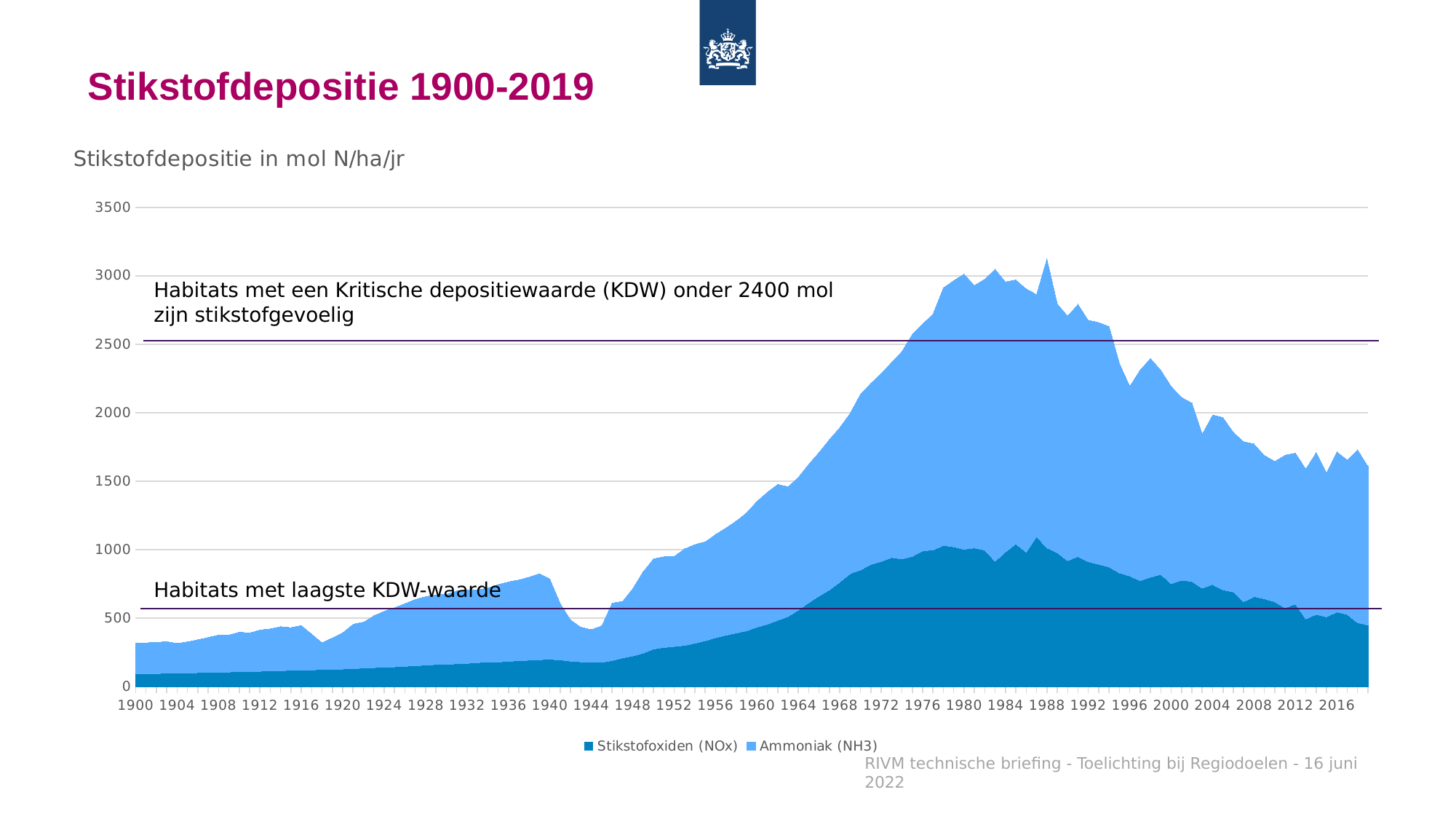

# Stikstofdepositie 1900-2019

### Chart: Stikstofdepositie in mol N/ha/jr

| Category | Stikstofoxiden (NOx) | Ammoniak (NH3) |
|---|---|---|
| 1900 | 93.51349072223758 | 224.31495445630483 |
| 1901 | 94.67833703118316 | 224.68478326038007 |
| 1902 | 96.07242277968277 | 225.85289866753024 |
| 1903 | 97.53598066135274 | 231.50613037503607 |
| 1904 | 99.13586647523132 | 215.51404324966452 |
| 1905 | 100.76017932054295 | 226.13443160190027 |
| 1906 | 102.24357034457216 | 239.8971655230527 |
| 1907 | 103.8815135395192 | 255.04504620297524 |
| 1908 | 105.50120588447257 | 271.06911251085756 |
| 1909 | 107.06101514330709 | 269.67379120685104 |
| 1910 | 108.82329147211084 | 288.48183734541203 |
| 1911 | 110.66962775706082 | 280.93526451825034 |
| 1912 | 112.37681599939002 | 301.29360968557035 |
| 1913 | 114.44486988228391 | 306.71482946785517 |
| 1914 | 116.97178117139202 | 320.78994797592077 |
| 1915 | 119.20312057442443 | 311.2866519881808 |
| 1916 | 120.94225987241884 | 325.7571669665348 |
| 1917 | 122.70820880643231 | 261.702698693402 |
| 1918 | 124.70982883679781 | 196.85826933195196 |
| 1919 | 126.42059028345287 | 229.83277905541098 |
| 1920 | 128.46945279577366 | 266.1578011041805 |
| 1921 | 131.5209011038787 | 324.6209731984773 |
| 1922 | 136.08693405600712 | 334.6804068999124 |
| 1923 | 138.8445510632689 | 378.9149388325794 |
| 1924 | 141.73920267775839 | 409.06910400701435 |
| 1925 | 144.53087040626784 | 432.40932892443095 |
| 1926 | 148.74817002442396 | 457.4655615275433 |
| 1927 | 152.8684369190908 | 483.8202855635881 |
| 1928 | 157.22088267374232 | 499.8927349852087 |
| 1929 | 161.81929924608602 | 506.18876036427577 |
| 1930 | 161.64225338156626 | 512.9747941251023 |
| 1931 | 167.36809998488062 | 530.1632704883604 |
| 1932 | 170.23985839208174 | 535.2547235900811 |
| 1933 | 175.64131843063294 | 530.016392058041 |
| 1934 | 179.5924556310263 | 540.3228204899209 |
| 1935 | 180.30170481769284 | 564.6227646269992 |
| 1936 | 184.32465611270607 | 580.183337158674 |
| 1937 | 190.00625156520772 | 588.9579833479662 |
| 1938 | 193.04471412314757 | 606.6371450572166 |
| 1939 | 196.9020602216776 | 627.3467657641894 |
| 1940 | 199.34454332872477 | 586.3886441510289 |
| 1941 | 195.05178488262933 | 412.35655138204197 |
| 1942 | 185.93096827002904 | 301.69784864337953 |
| 1943 | 181.34964785925206 | 252.72752913298737 |
| 1944 | 176.56571541284995 | 239.90424490763573 |
| 1945 | 177.1694003960544 | 265.7472175348477 |
| 1946 | 190.43591902899317 | 419.0294016470283 |
| 1947 | 209.80107928312157 | 411.72937043214955 |
| 1948 | 224.4785384879113 | 492.1041605275626 |
| 1949 | 244.43818399099197 | 595.0314658212837 |
| 1950 | 275.27545915615826 | 657.7918327766548 |
| 1951 | 285.99009273895757 | 662.4902804972596 |
| 1952 | 293.33493347304704 | 658.7244509243035 |
| 1953 | 301.0761230487126 | 704.696517415779 |
| 1954 | 316.7948478849276 | 720.0350709640275 |
| 1955 | 334.65698484344 | 723.3573356443256 |
| 1956 | 357.65598247894764 | 754.1977285496446 |
| 1957 | 375.53278825420375 | 783.6296718265128 |
| 1958 | 391.509241141515 | 818.3190703688201 |
| 1959 | 408.2799012700167 | 862.4422068780756 |
| 1960 | 434.5741873155065 | 919.613489821998 |
| 1961 | 456.2941176192871 | 963.594532817691 |
| 1962 | 484.7103601457298 | 992.1930102040275 |
| 1963 | 512.2213411026361 | 947.0222666693828 |
| 1964 | 559.91107738656 | 970.7326903417319 |
| 1965 | 614.0795257377542 | 1010.7903811626184 |
| 1966 | 662.4182565772753 | 1049.6874679182733 |
| 1967 | 707.5040591980256 | 1098.4273227954352 |
| 1968 | 763.8258665863125 | 1129.242615734244 |
| 1969 | 825.8027852747551 | 1171.8607959570304 |
| 1970 | 852.0621922564418 | 1284.7585314971493 |
| 1971 | 893.3581126031926 | 1322.827935251298 |
| 1972 | 913.8041631291533 | 1375.7738555575738 |
| 1973 | 943.3606053055065 | 1425.6183697174301 |
| 1974 | 932.0963201155079 | 1516.7268120753677 |
| 1975 | 951.7102878746432 | 1621.7825233975032 |
| 1976 | 992.313670559789 | 1657.9263438596083 |
| 1977 | 997.305123891424 | 1723.709078412403 |
| 1978 | 1031.5012928206727 | 1881.1732966971965 |
| 1979 | 1020.6169199893956 | 1945.3699349762285 |
| 1980 | 1002.919055394563 | 2010.0000000000002 |
| 1981 | 1012.8 | 1917.0 |
| 1982 | 996.4000000000001 | 1980.0 |
| 1983 | 915.9 | 2133.0 |
| 1984 | 984.4000000000001 | 1971.0 |
| 1985 | 1042.75 | 1927.2 |
| 1986 | 982.8000000000001 | 1922.7 |
| 1987 | 1095.85 | 1768.0 |
| 1988 | 1013.7 | 2108.2 |
| 1989 | 979.0000000000001 | 1816.0 |
| 1990 | 920.0 | 1788.0 |
| 1991 | 951.0 | 1842.0 |
| 1992 | 912.0 | 1763.0 |
| 1993 | 893.0 | 1766.0 |
| 1994 | 874.0 | 1756.0 |
| 1995 | 831.0 | 1531.0 |
| 1996 | 808.0 | 1386.0 |
| 1997 | 774.0 | 1539.0 |
| 1998 | 799.0 | 1599.0 |
| 1999 | 820.0 | 1491.0 |
| 2000 | 752.0 | 1442.0 |
| 2001 | 777.0 | 1336.0 |
| 2002 | 768.0 | 1303.0 |
| 2003 | 719.0 | 1127.0 |
| 2004 | 747.0 | 1236.0 |
| 2005 | 706.0 | 1259.6974512281513 |
| 2006 | 692.0 | 1166.6376737970932 |
| 2007 | 621.0 | 1167.6219009640058 |
| 2008 | 658.0 | 1113.4412820512819 |
| 2009 | 641.3109892972918 | 1048.2090528783835 |
| 2010 | 620.0 | 1024.9793131014626 |
| 2011 | 576.0 | 1114.2803893391997 |
| 2012 | 604.0 | 1100.6616185889675 |
| 2013 | 495.0 | 1095.2257 |
| 2014 | 528.0 | 1181.2823354688712 |
| 2015 | 510.0 | 1052.7583667903525 |
| 2016 | 546.0 | 1169.0654908445003 |
| 2017 | 527.5536642427998 | 1127.9077017704494 |
| 2018 | 466.9 | 1262.6 |
| 2019 | 450.0 | 1159.0 |
Habitats met een Kritische depositiewaarde (KDW) onder 2400 mol
zijn stikstofgevoelig
Habitats met laagste KDW-waarde
RIVM technische briefing - Toelichting bij Regiodoelen - 16 juni 2022